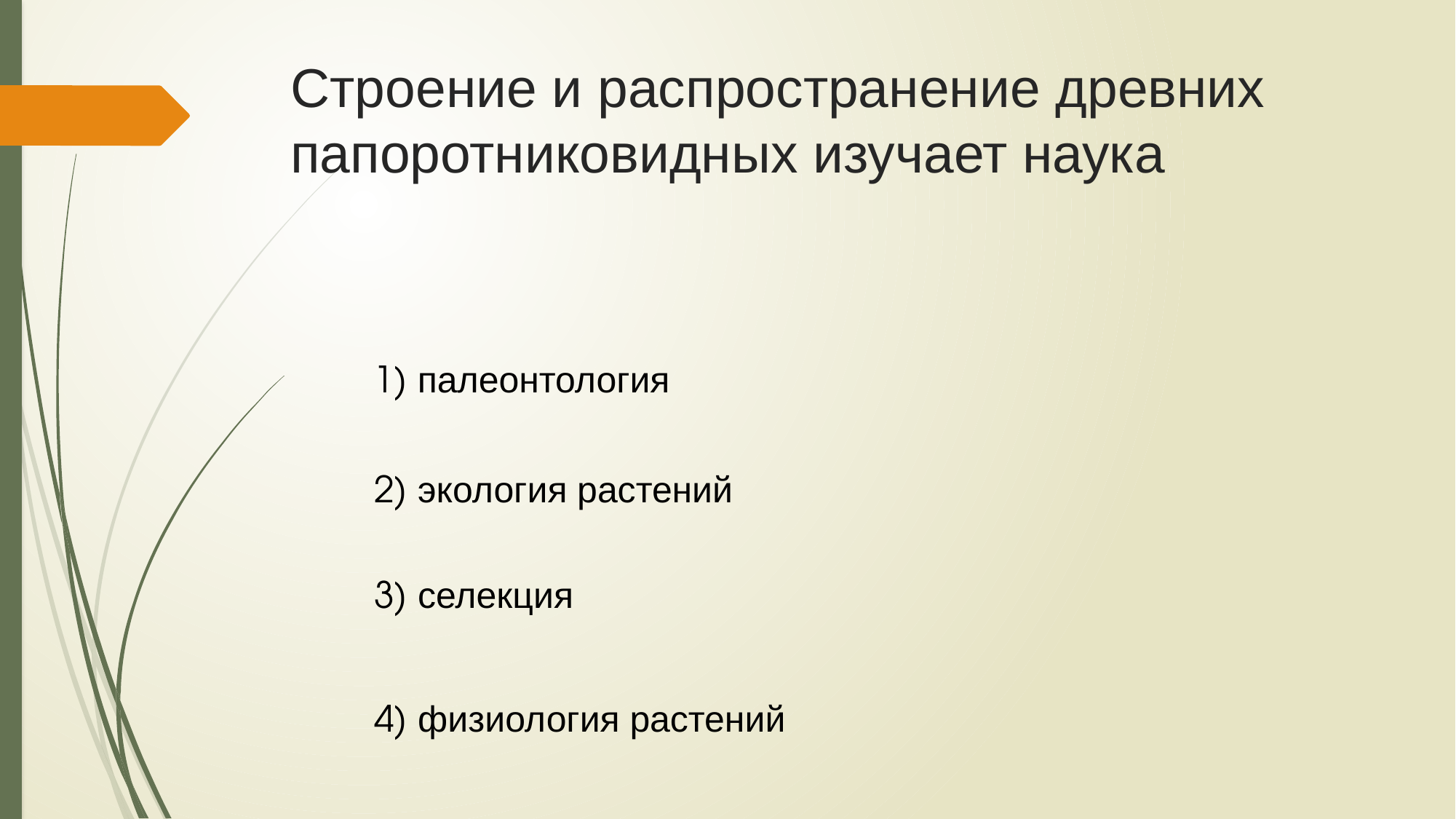

# Строение и распространение древних папоротниковидных изучает наука
1) палеонтология
2) экология растений
3) селекция
4) физиология растений